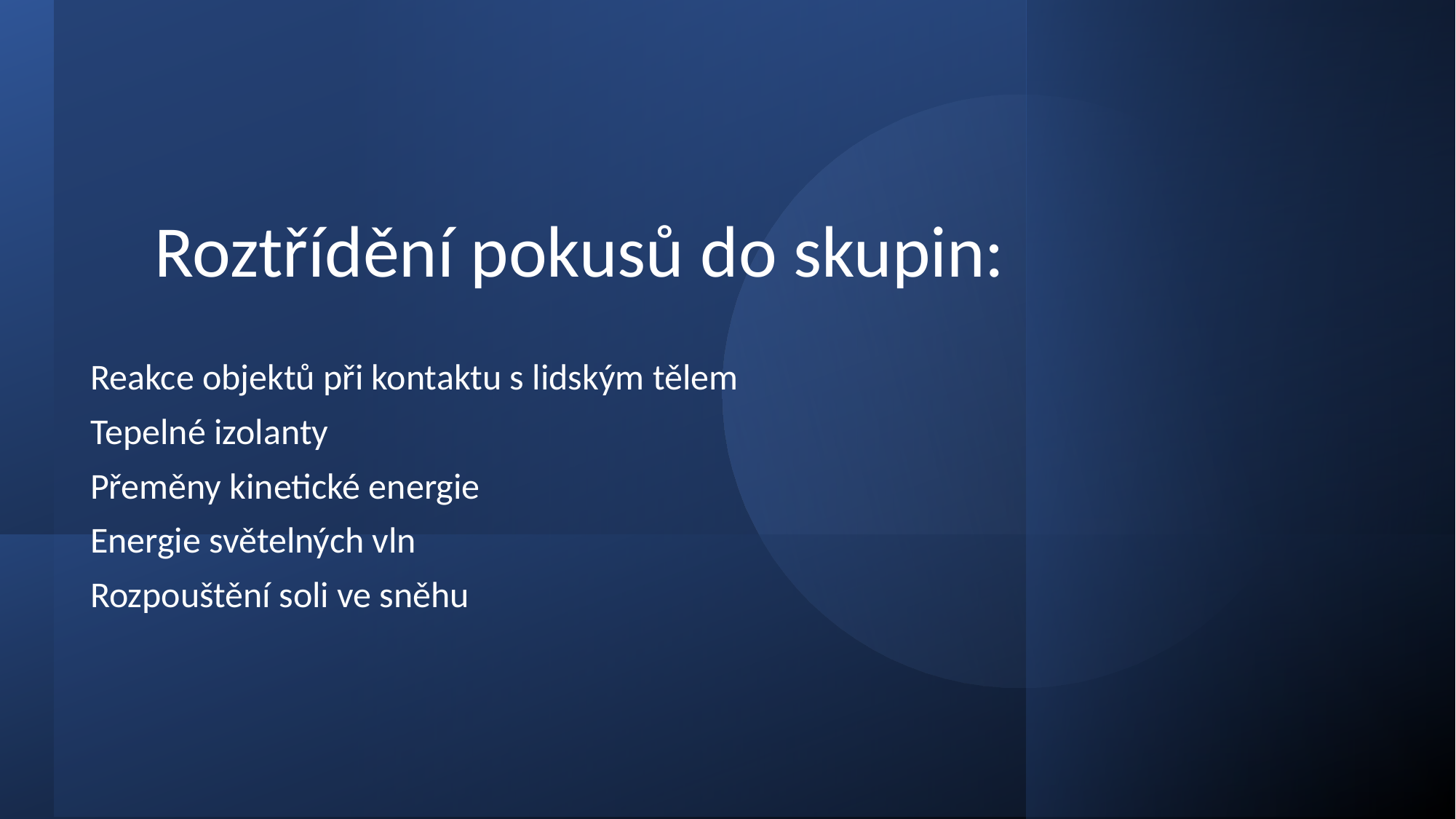

# Roztřídění pokusů do skupin:

Reakce objektů při kontaktu s lidským tělem
Tepelné izolanty
Přeměny kinetické energie
Energie světelných vln
Rozpouštění soli ve sněhu